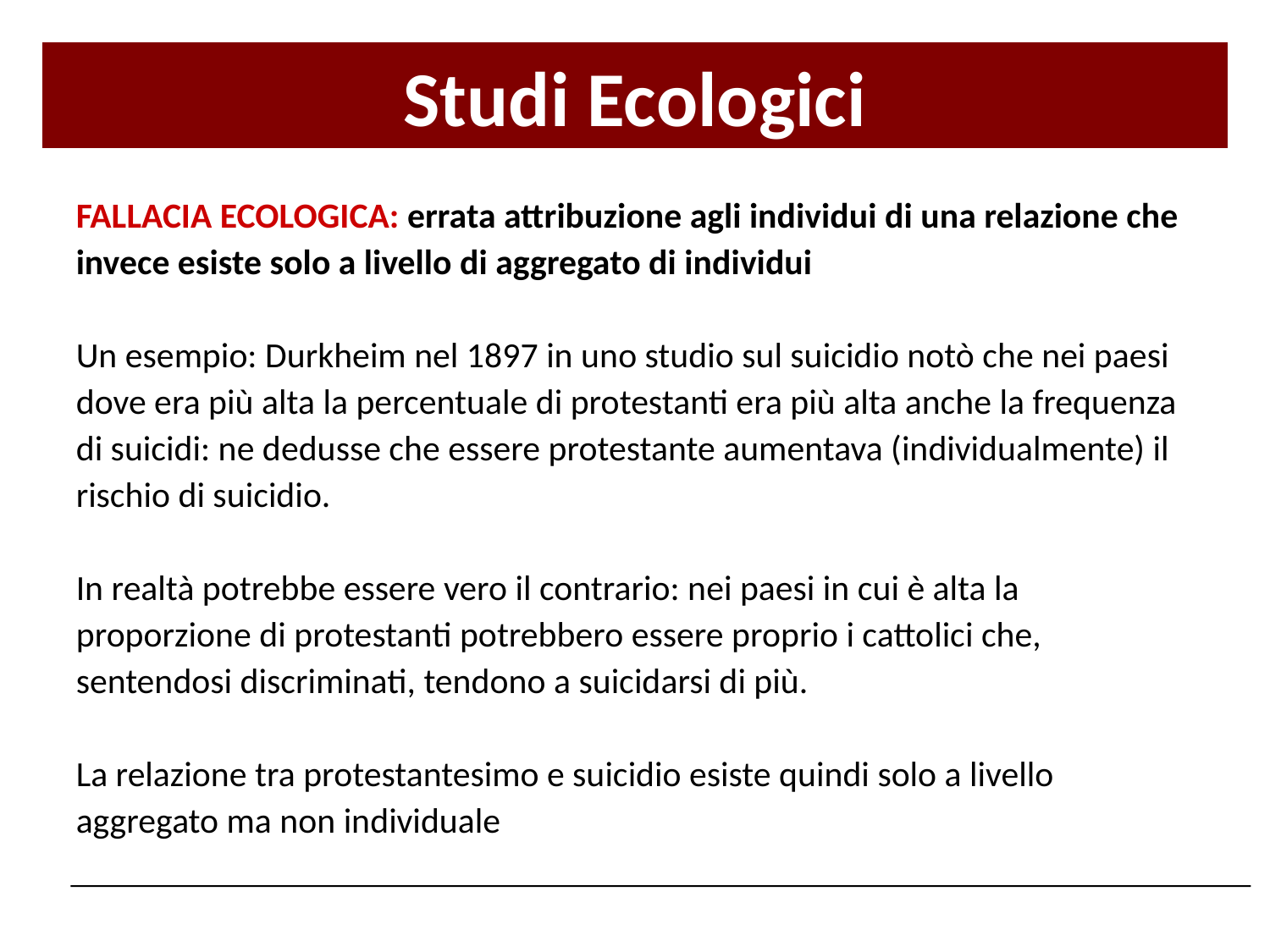

Studi Ecologici
FALLACIA ECOLOGICA: errata attribuzione agli individui di una relazione che invece esiste solo a livello di aggregato di individui

Un esempio: Durkheim nel 1897 in uno studio sul suicidio notò che nei paesi dove era più alta la percentuale di protestanti era più alta anche la frequenza di suicidi: ne dedusse che essere protestante aumentava (individualmente) il rischio di suicidio.

In realtà potrebbe essere vero il contrario: nei paesi in cui è alta la proporzione di protestanti potrebbero essere proprio i cattolici che, sentendosi discriminati, tendono a suicidarsi di più.

La relazione tra protestantesimo e suicidio esiste quindi solo a livello aggregato ma non individuale